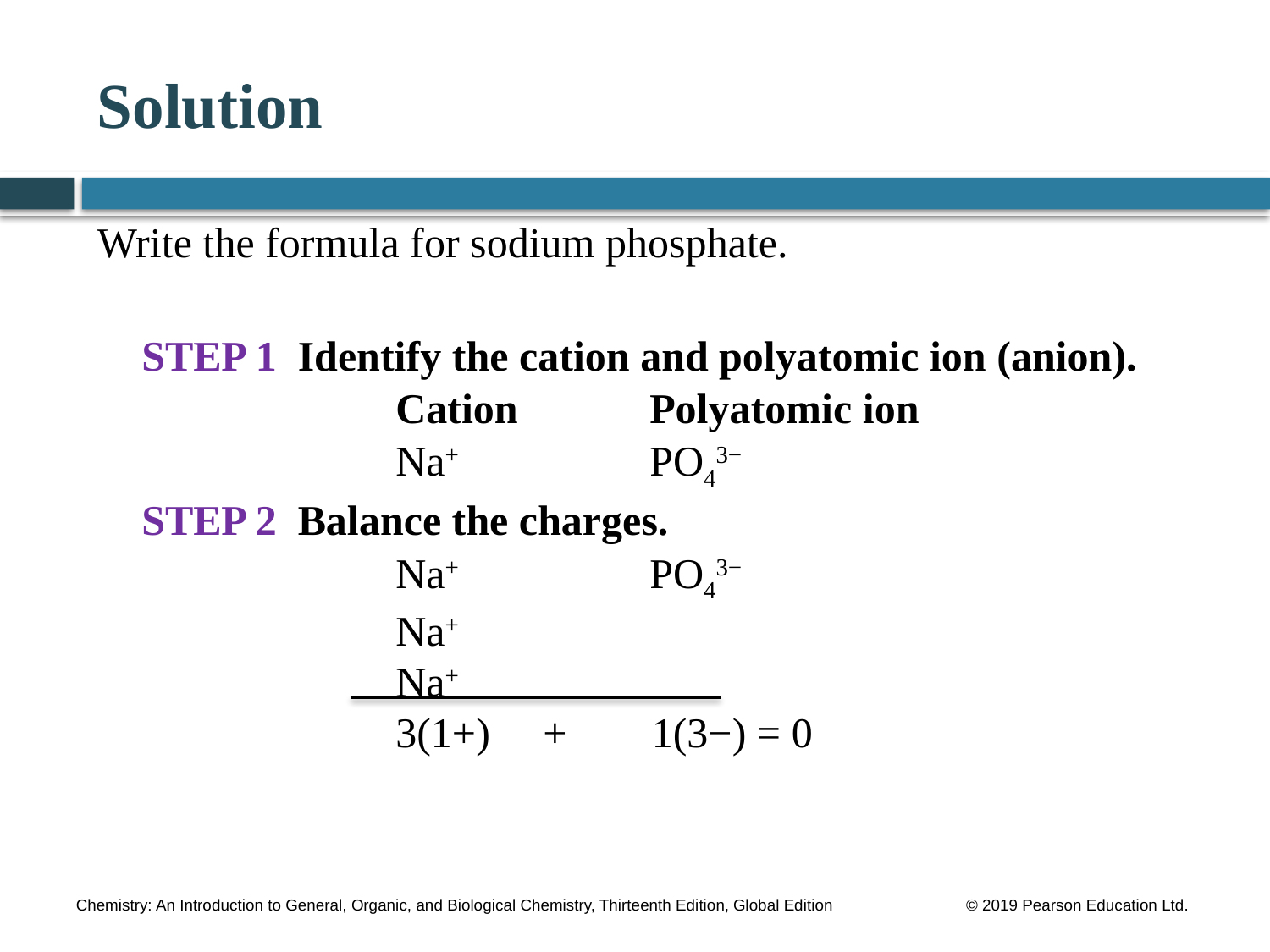

# Solution
Write the formula for sodium phosphate.

	STEP 1  Identify the cation and polyatomic ion (anion).
			Cation		Polyatomic ion
			Na+		PO43−
	STEP 2  Balance the charges.
			Na+		PO43−
			Na+
			Na+
			3(1+)     +        1(3−) = 0